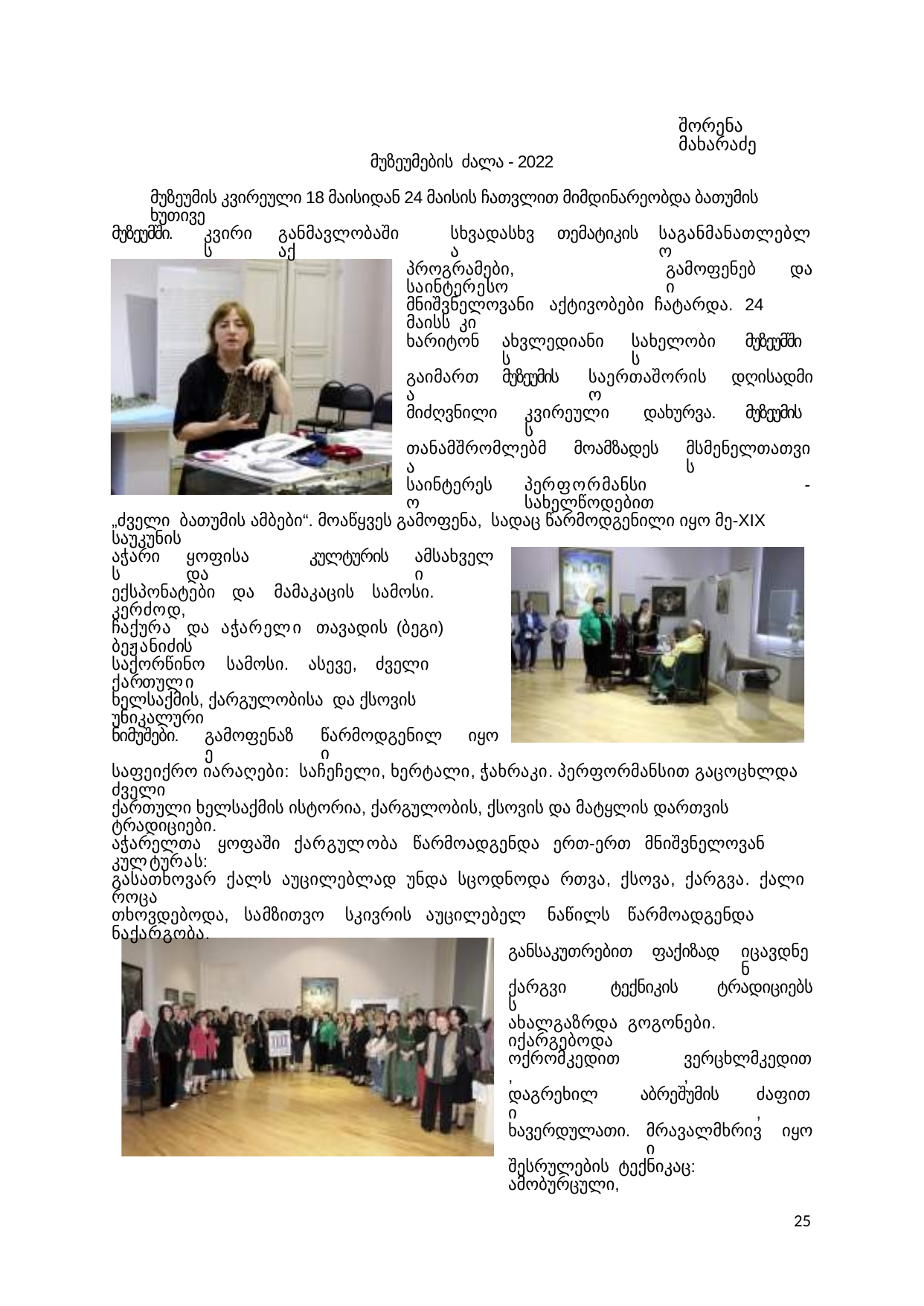

შორენა მახარაძე
მუზეუმების  ძალა - 2022
მუზეუმის კვირეული 18 მაისიდან 24 მაისის ჩათვლით მიმდინარეობდა ბათუმის ხუთივე
მუზეუმში.
კვირის
განმავლობაში     აქ
სხვადასხვა
თემატიკის
საგანმანათლებლო

პროგრამები,        საინტერესო
გამოფენები
და
მნიშვნელოვანი   აქტივობები  ჩატარდა.  24  მაისს კი
ხარიტონ
ახვლედიანის
სახელობის
მუზეუმში
გაიმართა
მუზეუმის
საერთაშორისო
დღისადმი
მიძღვნილი
კვირეულის
დახურვა.
მუზეუმის
თანამშრომლებმა
მოამზადეს
მსმენელთათვის
საინტერესო
პერფორმანსი      სახელწოდებით
-
„ძველი  ბათუმის ამბები“. მოაწყვეს გამოფენა,  სადაც წარმოდგენილი იყო მე-XIX საუკუნის
აჭარის
ყოფისა     და
კულტურის
ამსახველი

ექსპონატები   და    მამაკაცის   სამოსი.    კერძოდ,
ჩაქურა   და  აჭარელი   თავადის (ბეგი)  ბეჟანიძის
საქორწინო    სამოსი.    ასევე,   ძველი    ქართული
ხელსაქმის, ქარგულობისა  და ქსოვის უნიკალური
ნიმუშები.
გამოფენაზე
წარმოდგენილი
იყო
საფეიქრო იარაღები:  საჩეჩელი, ხერტალი, ჭახრაკი. პერფორმანსით გაცოცხლდა  ძველი
ქართული ხელსაქმის ისტორია, ქარგულობის, ქსოვის და მატყლის დართვის ტრადიციები.
აჭარელთა   ყოფაში  ქარგულობა   წარმოადგენდა  ერთ-ერთ  მნიშვნელოვან  კულტურას:
გასათხოვარ  ქალს  აუცილებლად  უნდა  სცოდნოდა  რთვა,  ქსოვა,  ქარგვა.  ქალი  როცა
თხოვდებოდა,   სამზითვო    სკივრის  აუცილებელ    ნაწილს   წარმოადგენდა   ნაქარგობა.

განსაკუთრებით
ფაქიზად
იცავდნენ
ქარგვის
ტექნიკის
ტრადიციებს
ახალგაზრდა  გოგონები.  იქარგებოდა
ოქრომკედით,
ვერცხლმკედით,
დაგრეხილი
აბრეშუმის
ძაფით,
ხავერდულათი.
მრავალმხრივი
იყო
შესრულების  ტექნიკაც:  ამობურცული,
25